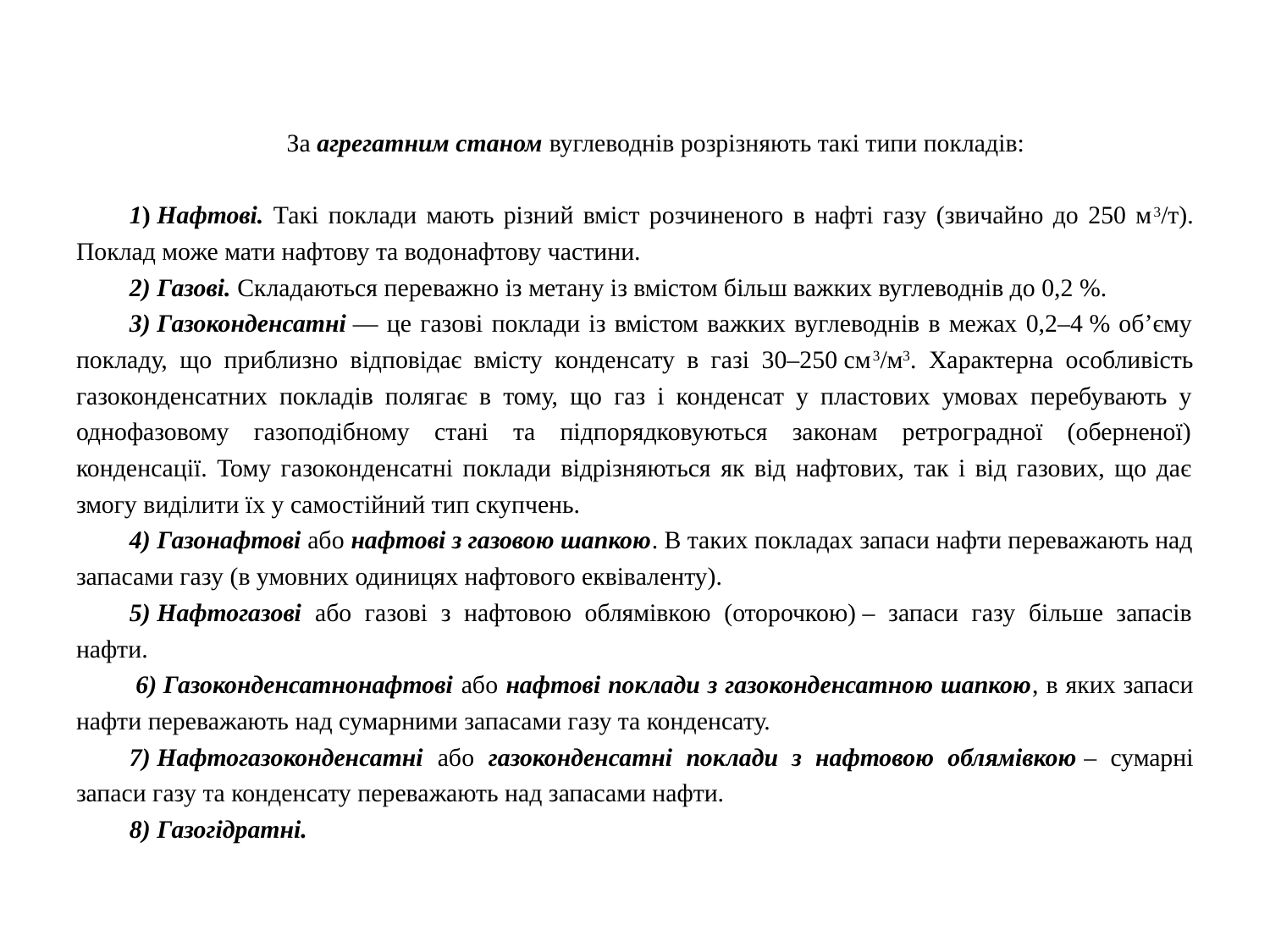

За агрегатним станом вуглеводнів розрізняють такі типи покладів:

	1) Нафтові. Такі поклади мають різний вміст розчиненого в нафті газу (звичайно до 250 м3/т). Поклад може мати нафтову та водонафтову частини.
	2) Газові. Складаються переважно із метану із вмістом більш важких вуглеводнів до 0,2 %.
	3) Газоконденсатні — це газові поклади із вмістом важких вуглеводнів в межах 0,2–4 % об’єму покладу, що приблизно відповідає вмісту конденсату в газі 30–250 см3/м3. Характерна особливість газоконденсатних покладів полягає в тому, що газ і конденсат у пластових умовах перебувають у однофазовому газоподібному стані та підпорядковуються законам ретроградної (оберненої) конденсації. Тому газоконденсатні поклади відрізняються як від нафтових, так і від газових, що дає змогу виділити їх у самостійний тип скупчень.
	4) Газонафтові або нафтові з газовою шапкою. В таких покладах запаси нафти переважають над запасами газу (в умовних одиницях нафтового еквіваленту).
	5) Нафтогазові або газові з нафтовою облямівкою (оторочкою) – запаси газу більше запасів нафти.
	 6) Газоконденсатнонафтові або нафтові поклади з газоконденсатною шапкою, в яких запаси нафти переважають над сумарними запасами газу та конденсату.
	7) Нафтогазоконденсатні або газоконденсатні поклади з нафтовою облямівкою – сумарні запаси газу та конденсату переважають над запасами нафти.
	8) Газогідратні.